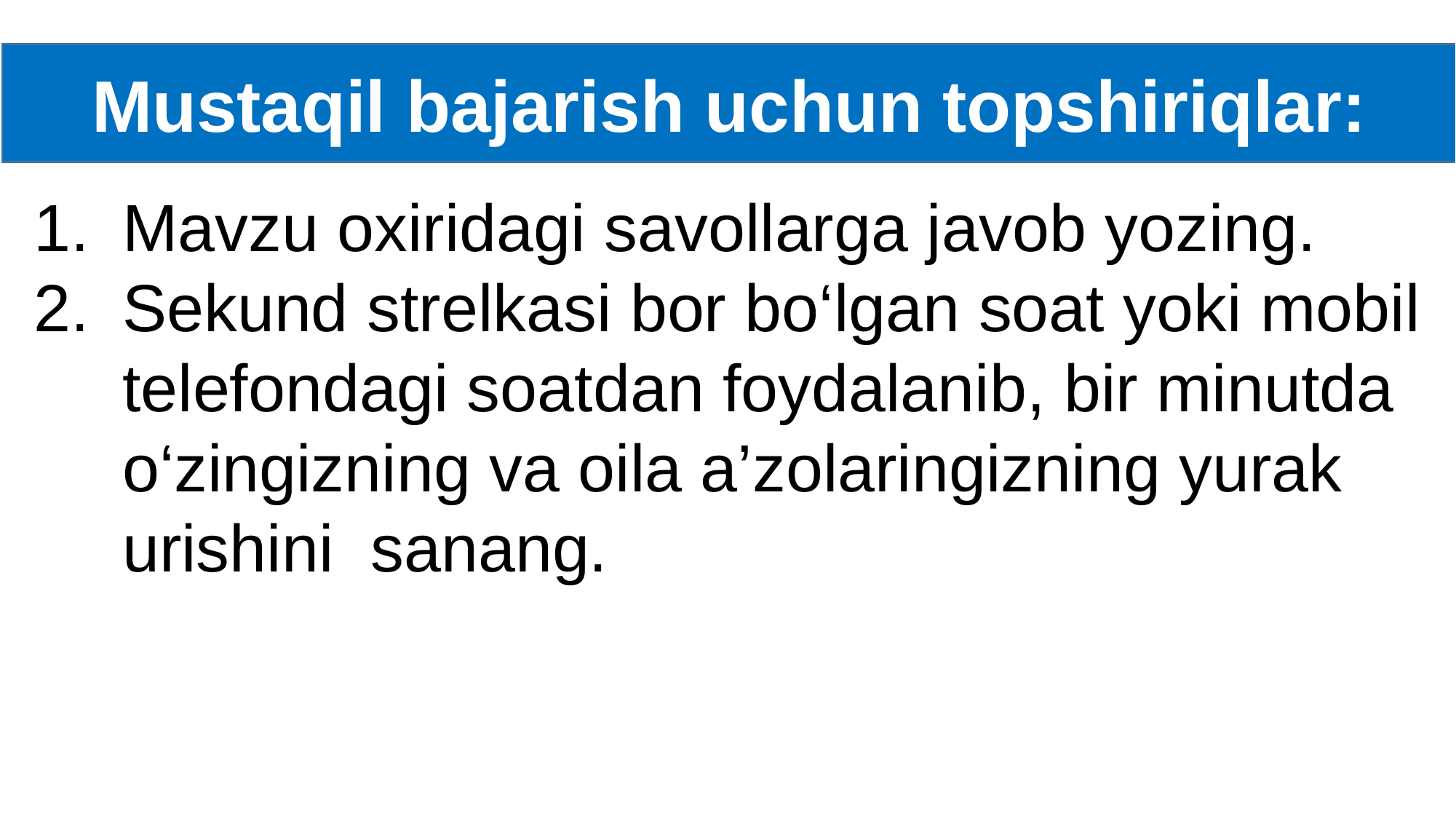

Mustaqil bajarish uchun topshiriqlar:
Mavzu oxiridagi savollarga javob yozing.
Sekund strelkasi bor bo‘lgan soat yoki mobil telefondagi soatdan foydalanib, bir minutda o‘zingizning va oila a’zolaringizning yurak urishini  sanang.